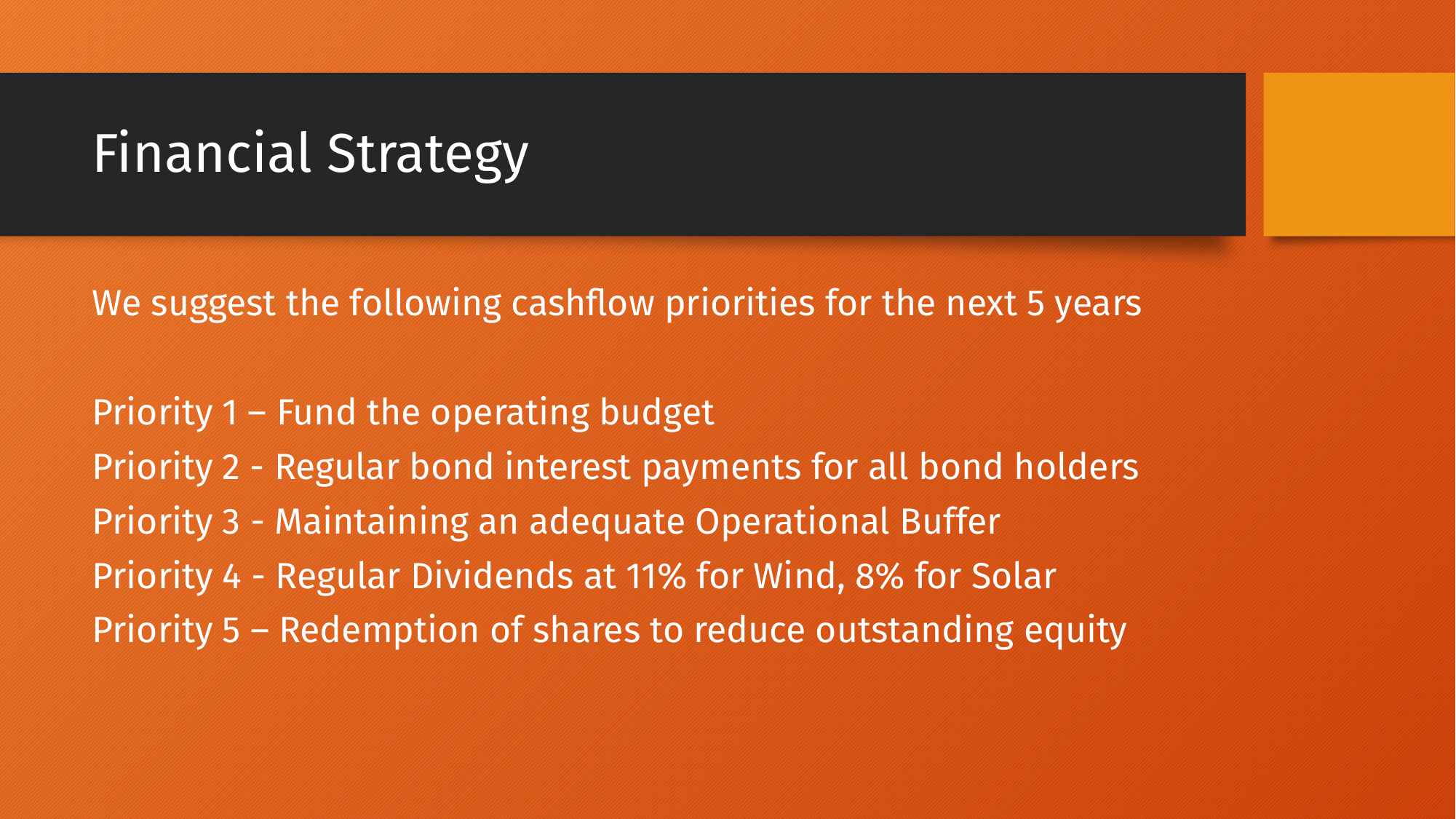

# Financial Strategy
We suggest the following cashflow priorities for the next 5 years

Priority 1 – Fund the operating budget
Priority 2 - Regular bond interest payments for all bond holders
Priority 3 - Maintaining an adequate Operational Buffer
Priority 4 - Regular Dividends at 11% for Wind, 8% for Solar
Priority 5 – Redemption of shares to reduce outstanding equity